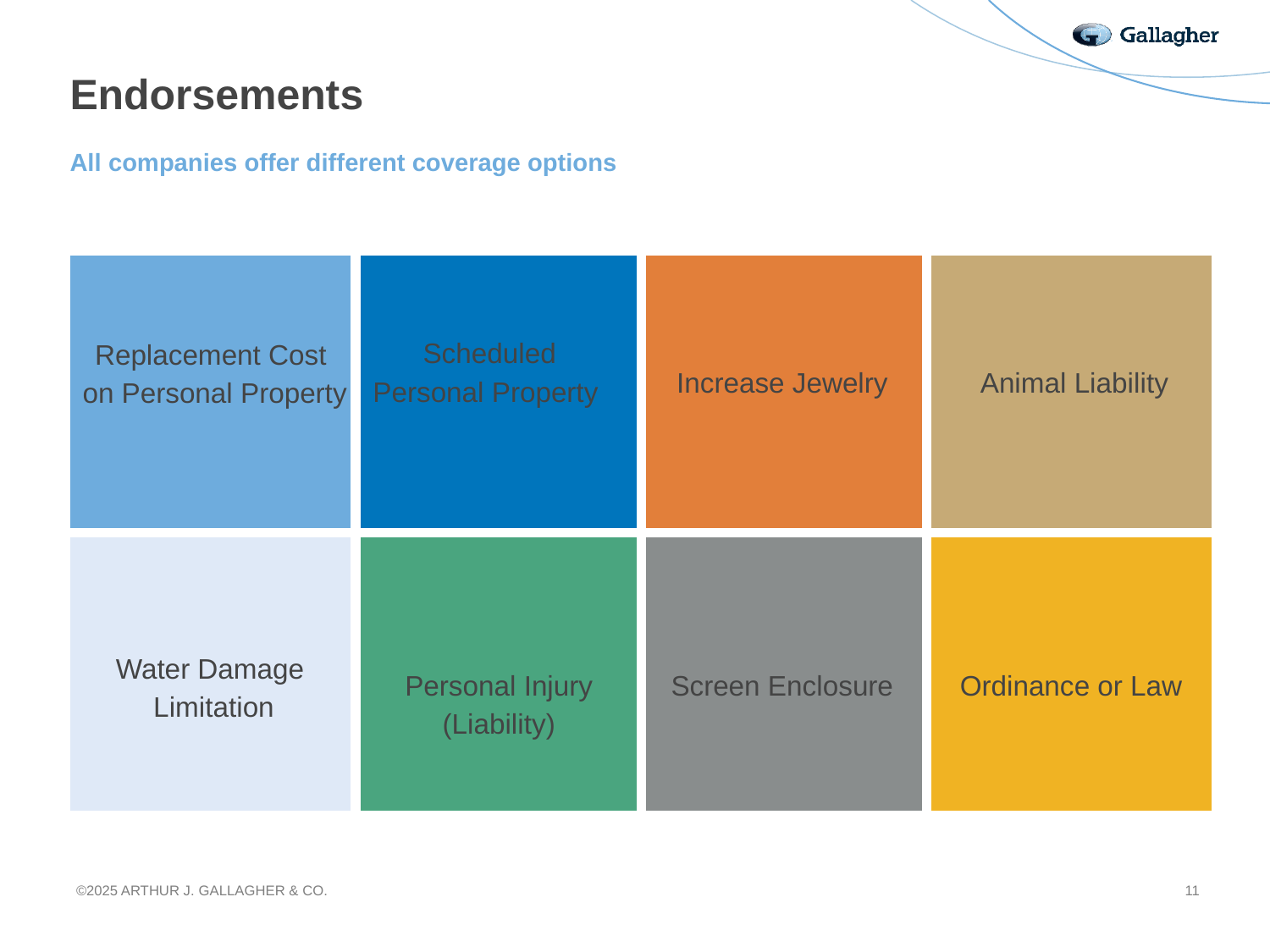

# Endorsements
All companies offer different coverage options
Scheduled
Personal Property
Replacement Cost
 on Personal Property
Animal Liability
Increase Jewelry
Water Damage
 Limitation
Personal Injury
(Liability)
Ordinance or Law
Screen Enclosure
©2025 ARTHUR J. GALLAGHER & CO.
11